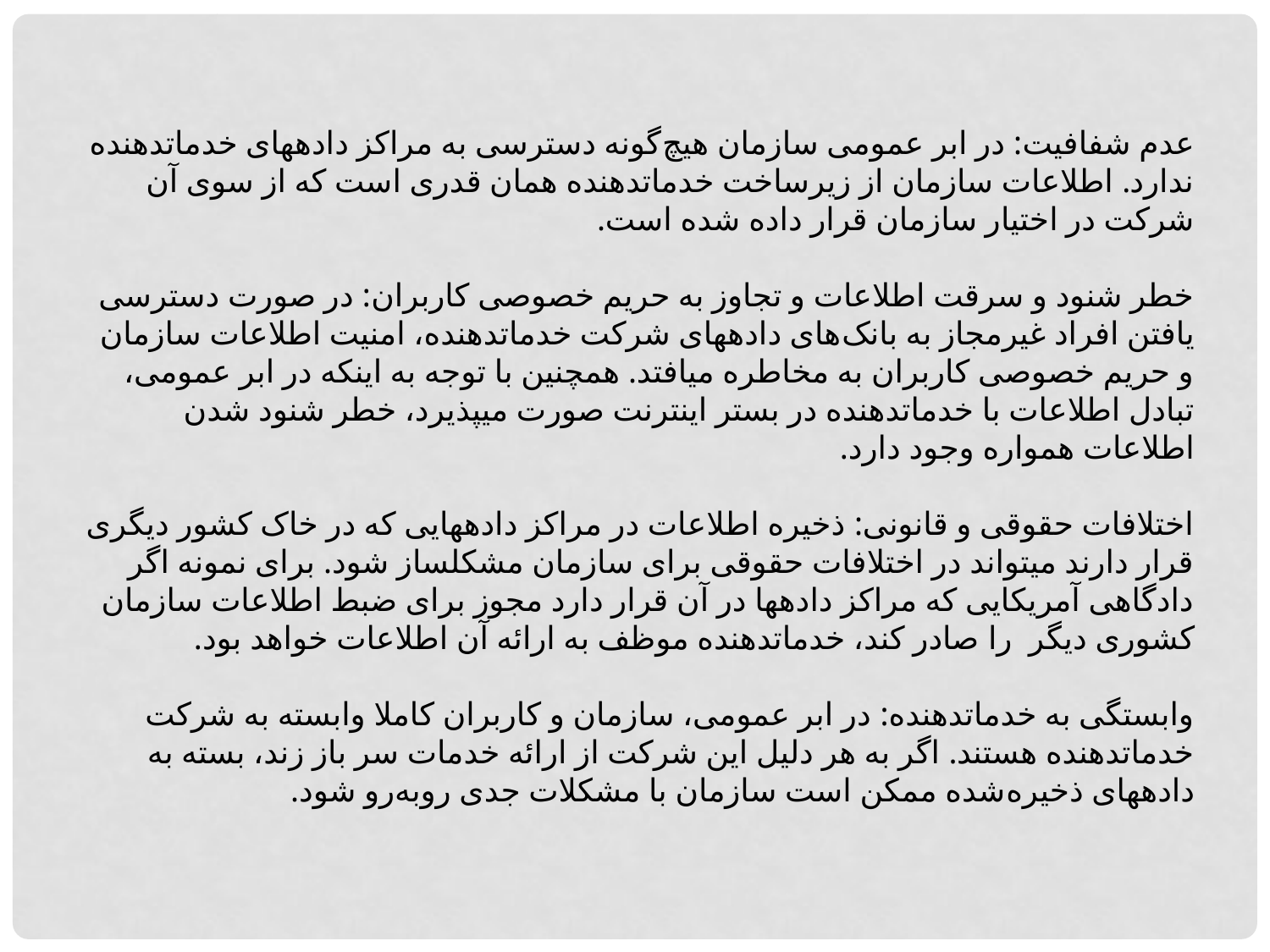

عدم شفافیت: در ابر عمومی سازمان هیچ‌گونه دسترسی به مراکز داده‏های خدمات‏دهنده ندارد. اطلاعات سازمان از زیرساخت خدمات‏دهنده همان قدری است که از سوی آن شرکت در اختیار سازمان قرار داده شده است.

خطر شنود و سرقت اطلاعات و تجاوز به حریم خصوصی کاربران: در صورت دسترسی یافتن افراد غیرمجاز به بانک‌های داده‏های شرکت خدمات‏دهنده، امنیت اطلاعات سازمان و حریم خصوصی کاربران به مخاطره می‏افتد. همچنین با توجه به اینکه در ابر عمومی، تبادل اطلاعات با خدمات‏دهنده در بستر اینترنت صورت می‏پذیرد، خطر شنود شدن اطلاعات همواره وجود دارد.
اختلافات حقوقی و قانونی: ذخیره اطلاعات در مراکز داده‏هایی که در خاک کشور دیگری قرار دارند می‏تواند در اختلافات حقوقی برای سازمان مشکل‏ساز شود. برای نمونه اگر دادگاهی آمریکایی که مراکز داده‏ها در آن قرار دارد مجوز برای ضبط اطلاعات سازمان کشوری دیگر  را صادر کند، خدمات‏دهنده موظف به ارائه آن اطلاعات خواهد بود.

وابستگی به خدمات‏دهنده: در ابر عمومی، سازمان و کاربران کاملا وابسته به شرکت خدمات‏دهنده هستند. اگر به هر دلیل این شرکت از ارائه خدمات سر باز زند، بسته به داده‏های ذخیره‌شده ممکن است سازمان با مشکلات جدی روبه‌رو شود.